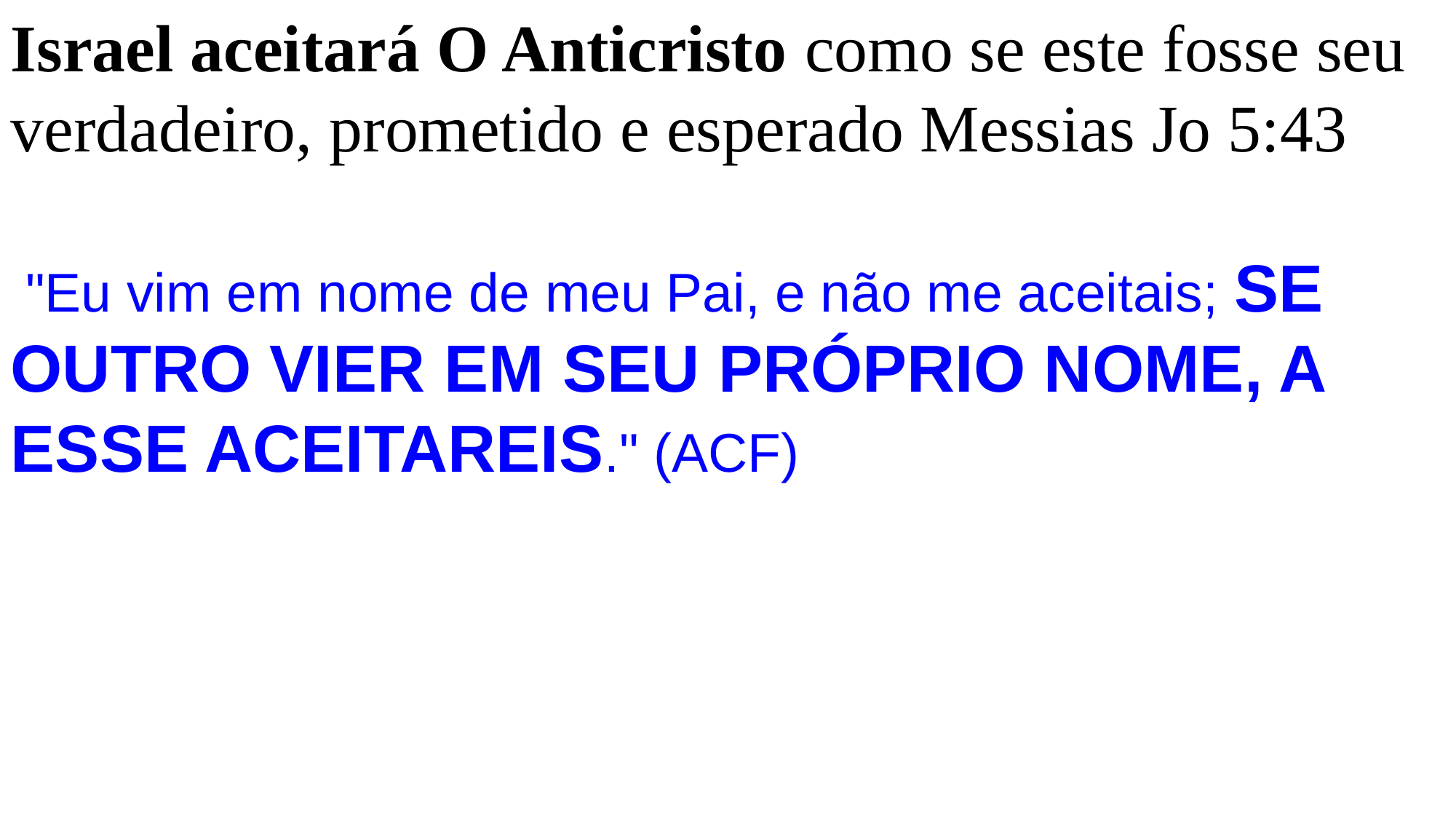

Israel aceitará O Anticristo como se este fosse seu verdadeiro, prometido e esperado Messias Jo 5:43
 "Eu vim em nome de meu Pai, e não me aceitais; SE OUTRO VIER EM SEU PRÓPRIO NOME, A ESSE ACEITAREIS." (ACF)